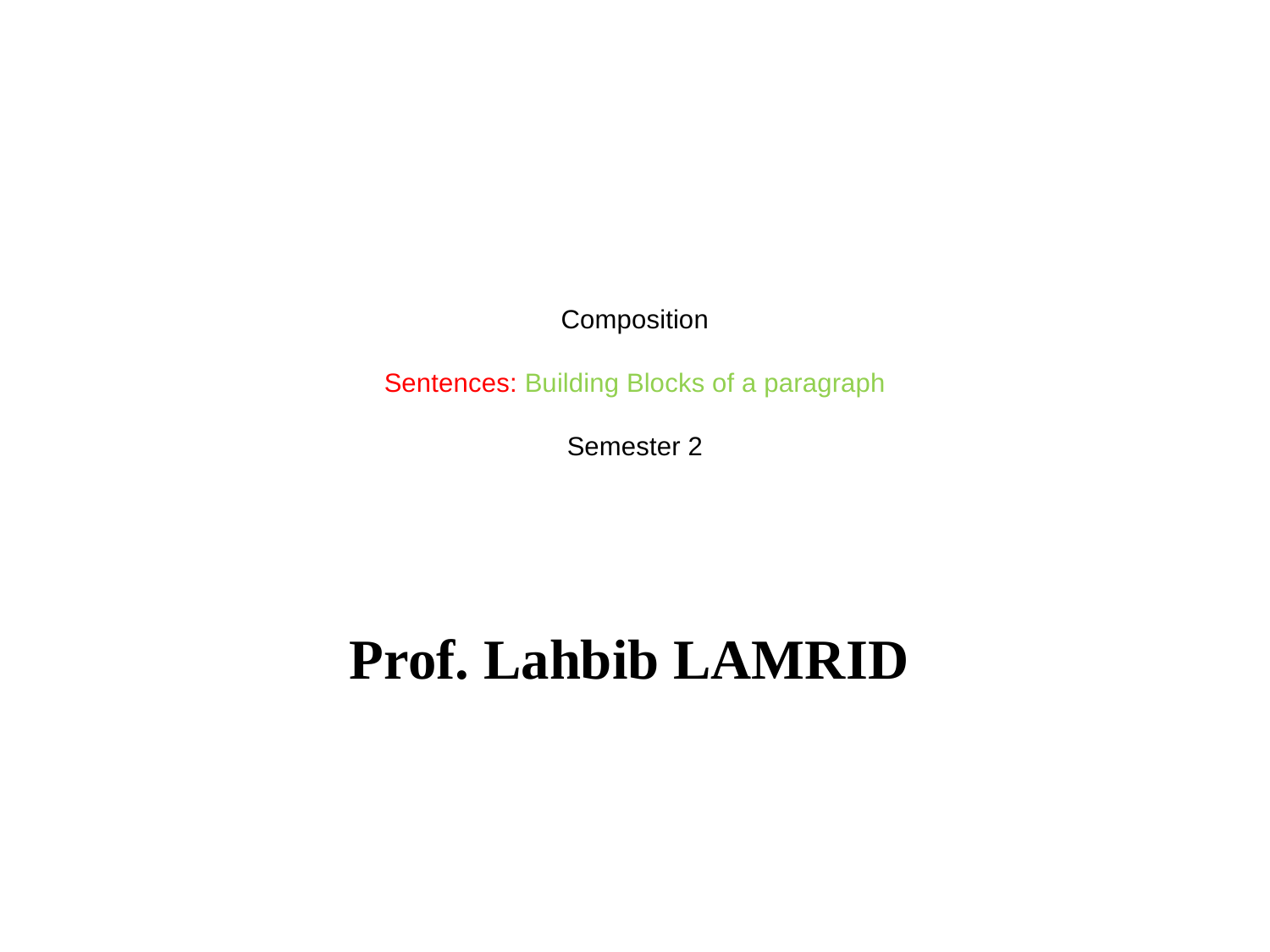

# Composition Sentences: Building Blocks of a paragraph Semester 2
Prof. Lahbib LAMRID